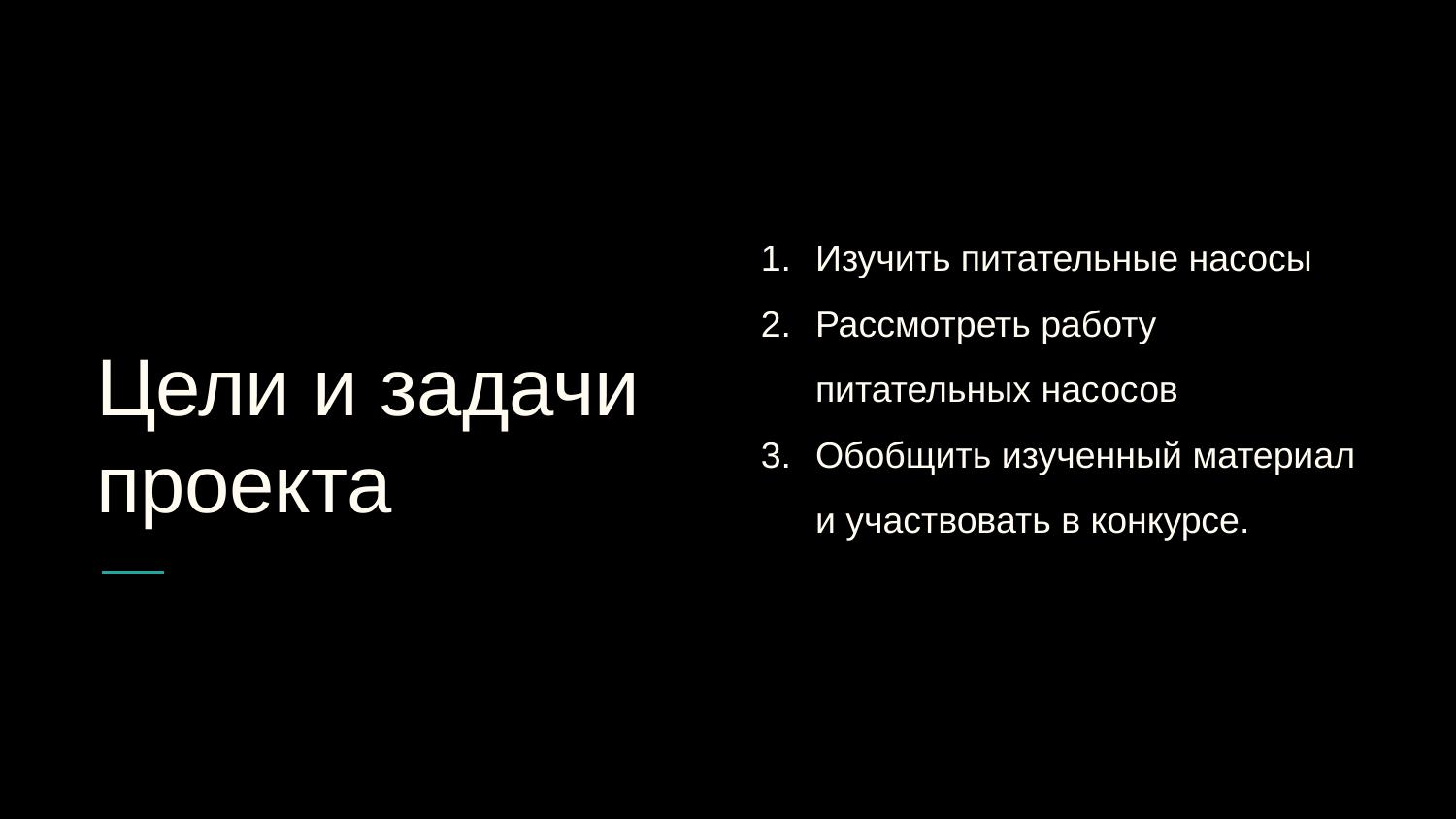

Изучить питательные насосы
Рассмотреть работу питательных насосов
Обобщить изученный материал и участвовать в конкурсе.
# Цели и задачи проекта